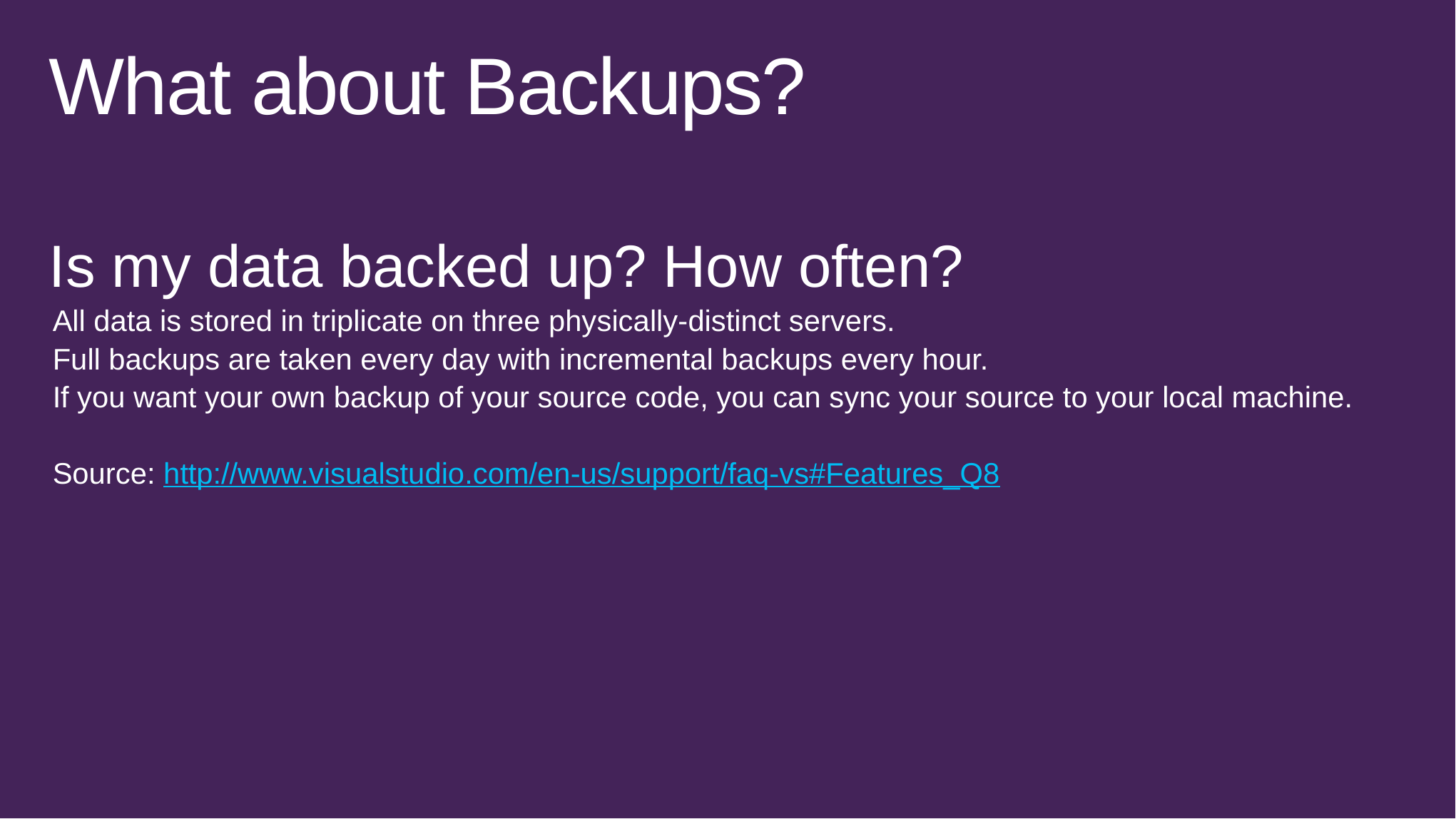

# What about Backups?

Is my data backed up? How often?
All data is stored in triplicate on three physically-distinct servers.
Full backups are taken every day with incremental backups every hour.
If you want your own backup of your source code, you can sync your source to your local machine.

Source: http://www.visualstudio.com/en-us/support/faq-vs#Features_Q8